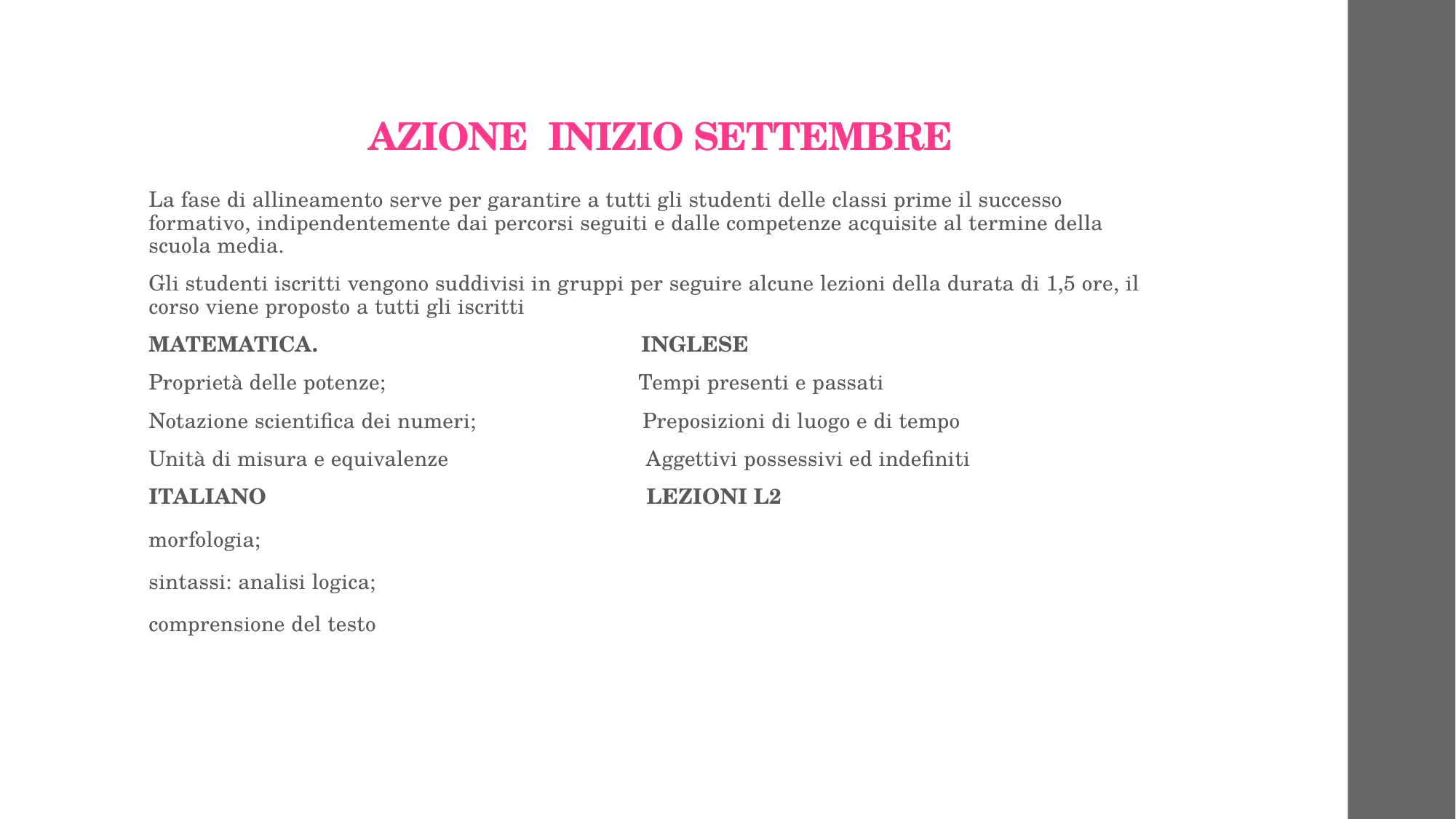

# AZIONE  INIZIO SETTEMBRE
La fase di allineamento serve per garantire a tutti gli studenti delle classi prime il successo formativo, indipendentemente dai percorsi seguiti e dalle competenze acquisite al termine della scuola media.
Gli studenti iscritti vengono suddivisi in gruppi per seguire alcune lezioni della durata di 1,5 ore, il corso viene proposto a tutti gli iscritti
MATEMATICA.                                                   INGLESE
Proprietà delle potenze;                                         Tempi presenti e passati
Notazione scientifica dei numeri;                           Preposizioni di luogo e di tempo
Unità di misura e equivalenze                                Aggettivi possessivi ed indefiniti
ITALIANO                                                            LEZIONI L2
morfologia;
sintassi: analisi logica;
comprensione del testo